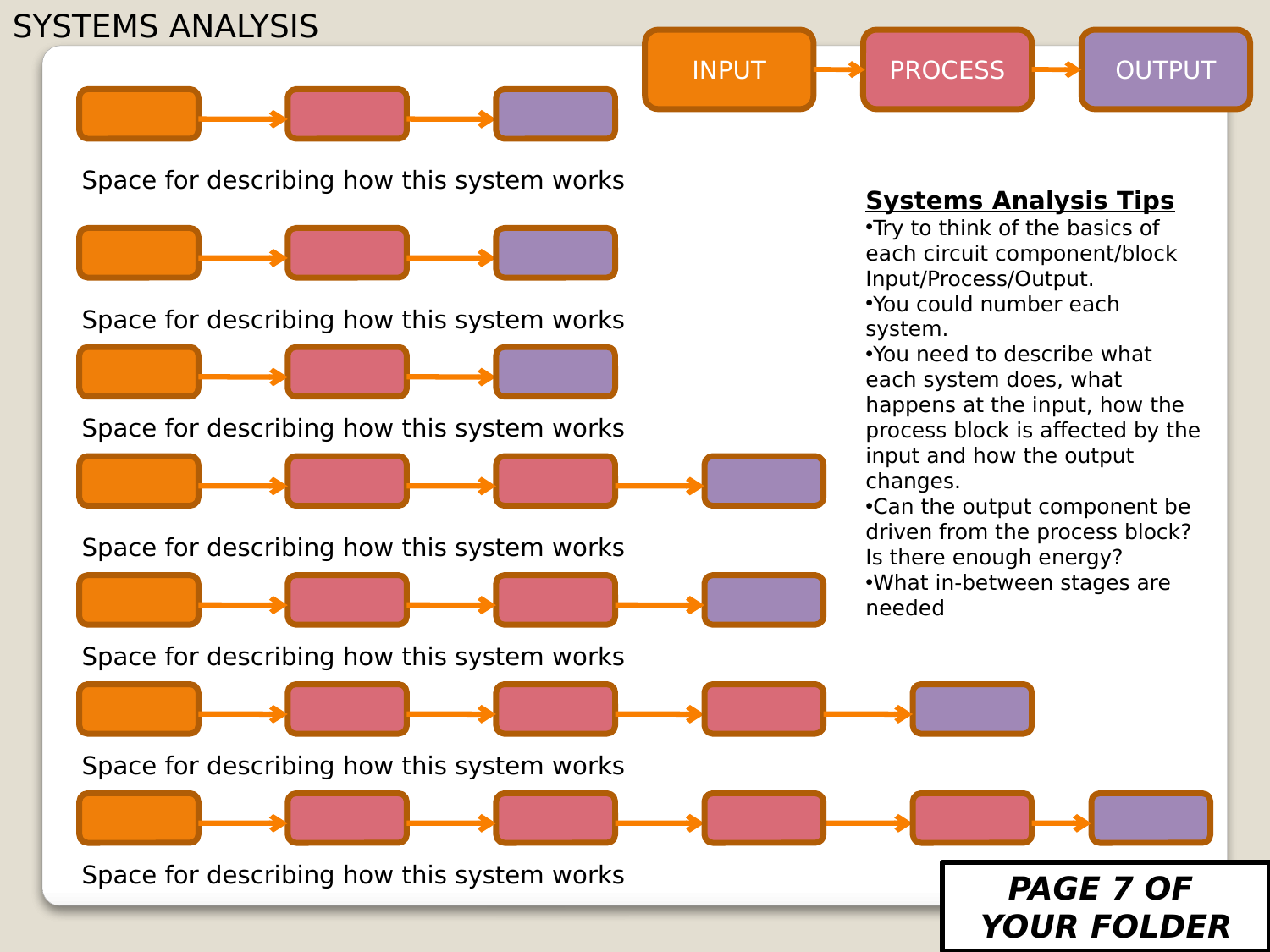

SYSTEMS ANALYSIS
INPUT
PROCESS
OUTPUT

Space for describing how this system works
Systems Analysis Tips
Try to think of the basics of each circuit component/block Input/Process/Output.
You could number each system.
You need to describe what each system does, what happens at the input, how the process block is affected by the input and how the output changes.
Can the output component be driven from the process block? Is there enough energy?
What in-between stages are needed

Space for describing how this system works

Space for describing how this system works

Space for describing how this system works

Space for describing how this system works

Space for describing how this system works

Space for describing how this system works
PAGE 7 OF
YOUR FOLDER